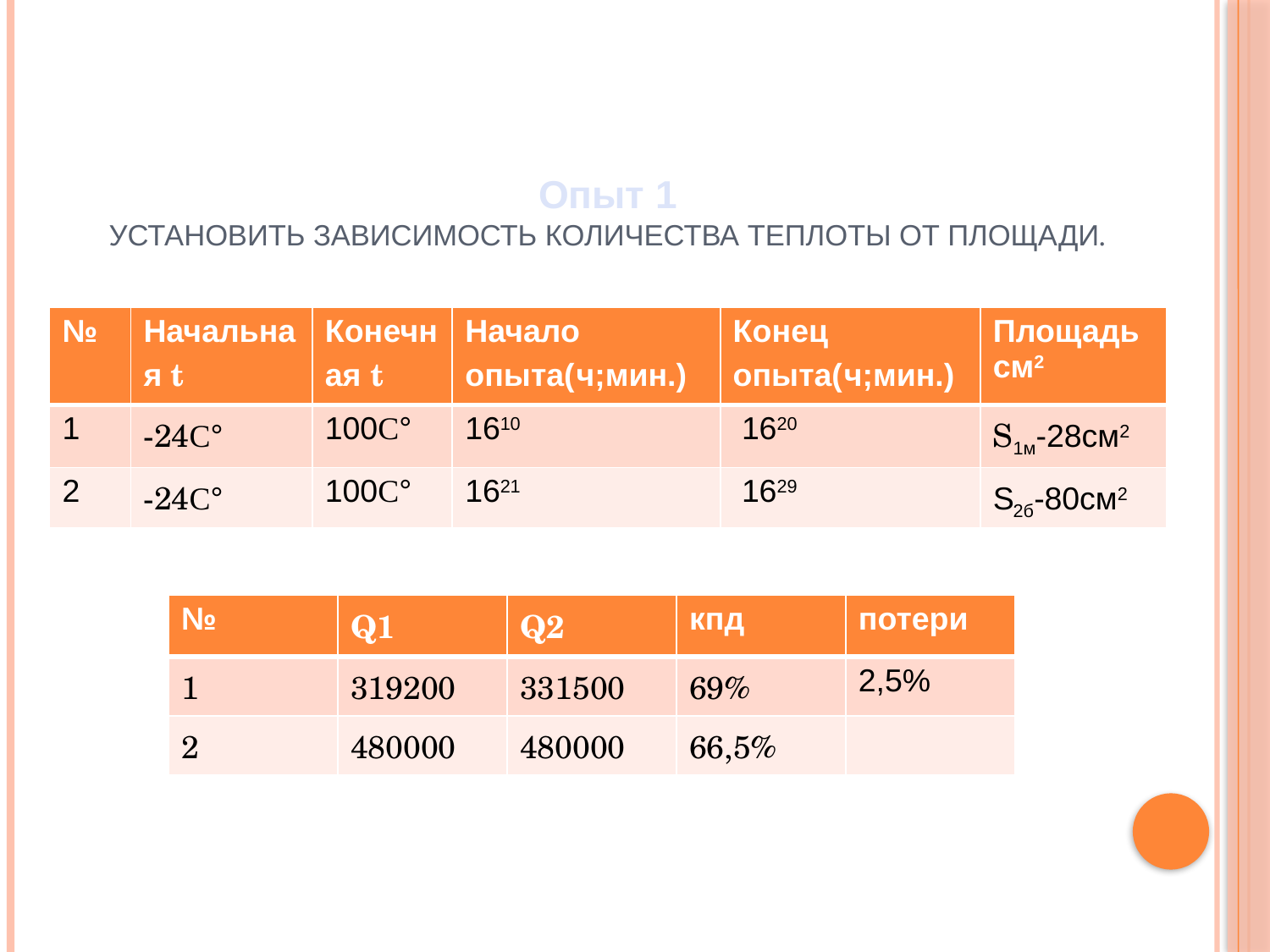

# Опыт 1 Установить зависимость количества теплоты от площади.
| № | Начальная t | Конечная t | Начало опыта(ч;мин.) | Конец опыта(ч;мин.) | Площадь см2 |
| --- | --- | --- | --- | --- | --- |
| 1 | -24C° | 100C° | 1610 | 1620 | S1м-28см2 |
| 2 | -24C° | 100C° | 1621 | 1629 | S2б-80см2 |
| № | Q1 | Q2 | кпд | потери |
| --- | --- | --- | --- | --- |
| 1 | 319200 | 331500 | 69% | 2,5% |
| 2 | 480000 | 480000 | 66,5% |  |